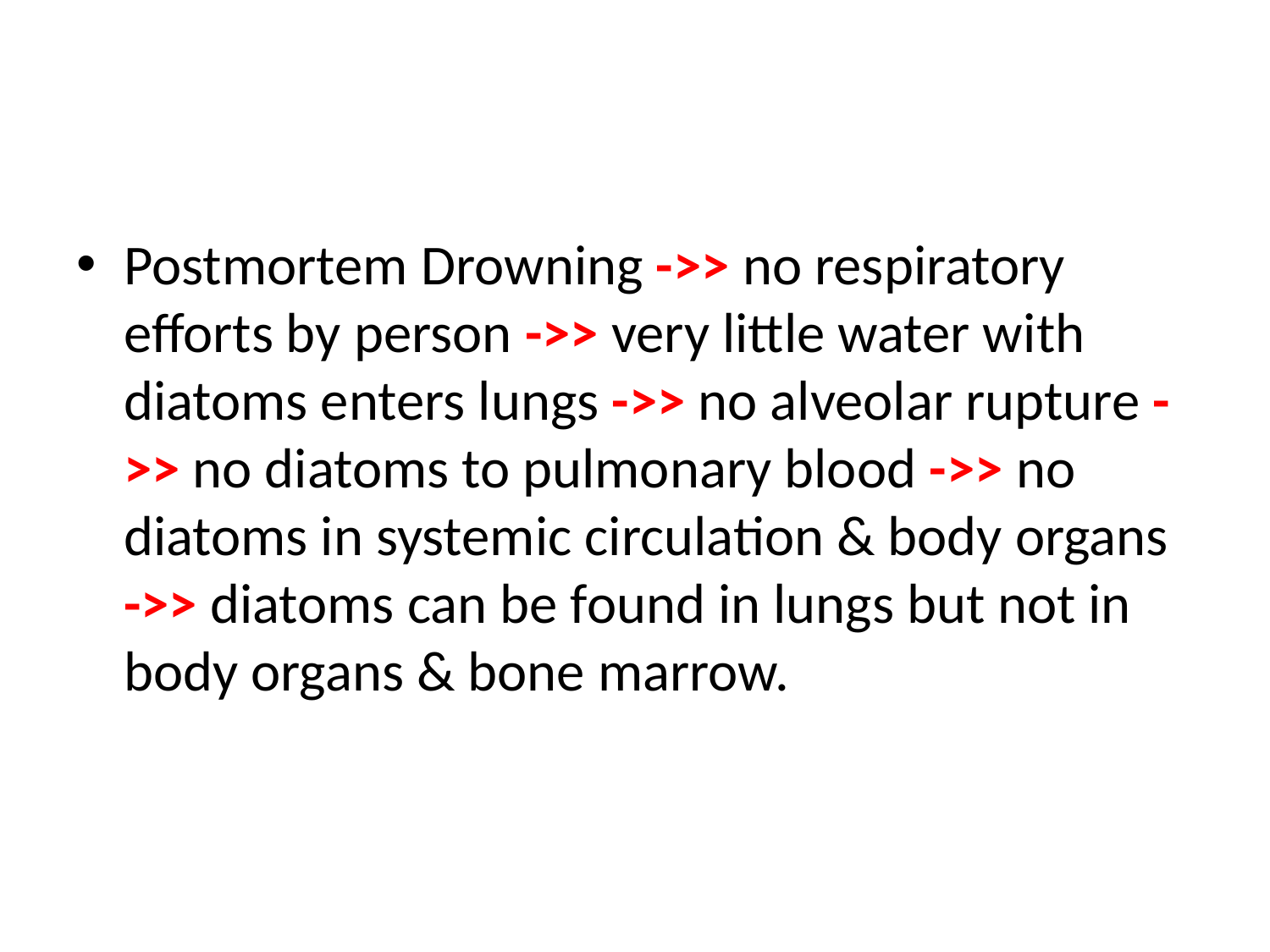

#
Postmortem Drowning ->> no respiratory efforts by person ->> very little water with diatoms enters lungs ->> no alveolar rupture ->> no diatoms to pulmonary blood ->> no diatoms in systemic circulation & body organs ->> diatoms can be found in lungs but not in body organs & bone marrow.